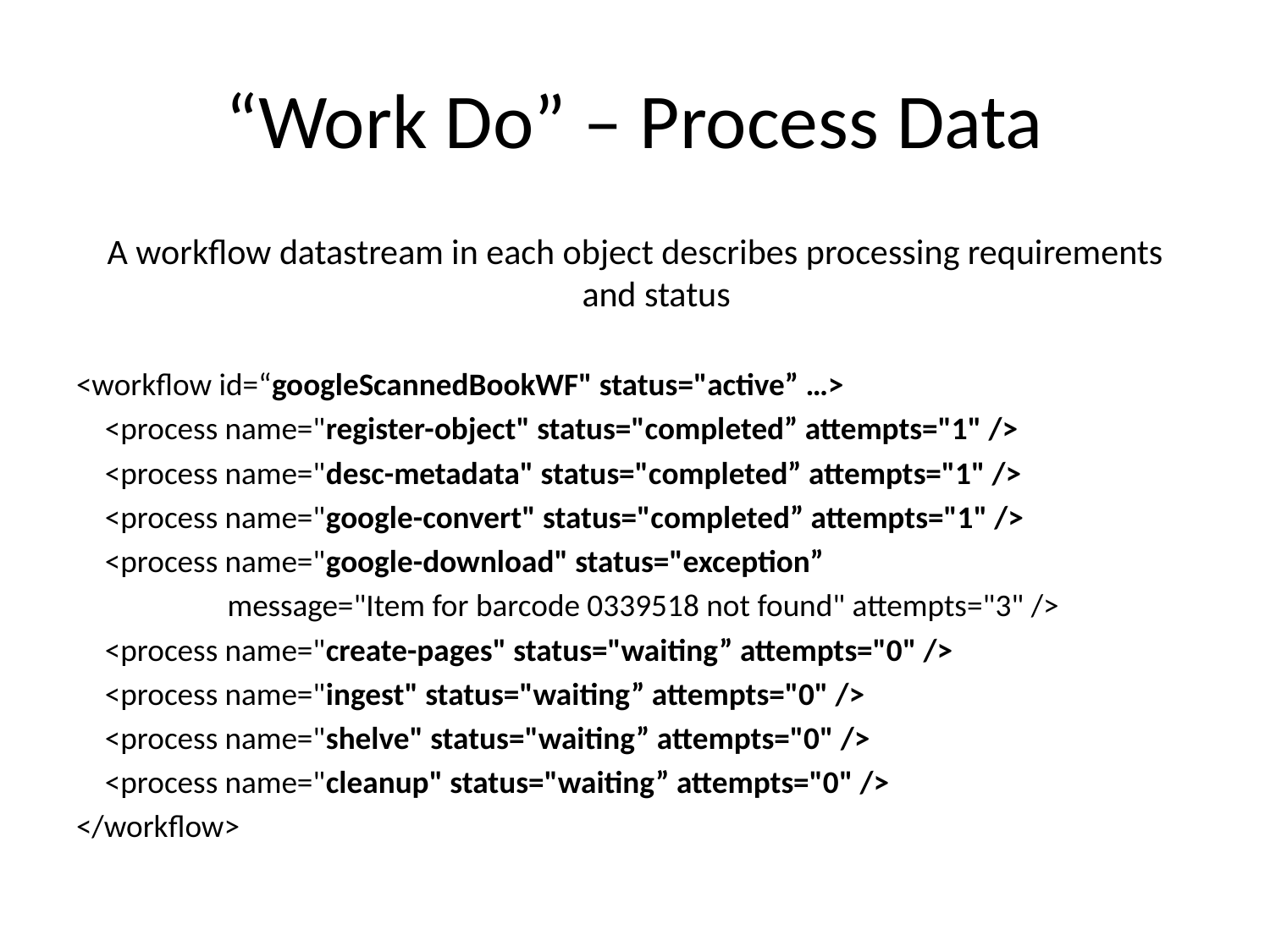

# “Work Do” – Process Data
A workflow datastream in each object describes processing requirements and status

<workflow id=“googleScannedBookWF" status="active” …>
    <process name="register-object" status="completed” attempts="1" />
    <process name="desc-metadata" status="completed” attempts="1" />
    <process name="google-convert" status="completed” attempts="1" />
    <process name="google-download" status="exception”
                     message="Item for barcode 0339518 not found" attempts="3" />
    <process name="create-pages" status="waiting” attempts="0" />
    <process name="ingest" status="waiting” attempts="0" />
    <process name="shelve" status="waiting” attempts="0" />
    <process name="cleanup" status="waiting” attempts="0" />
</workflow>